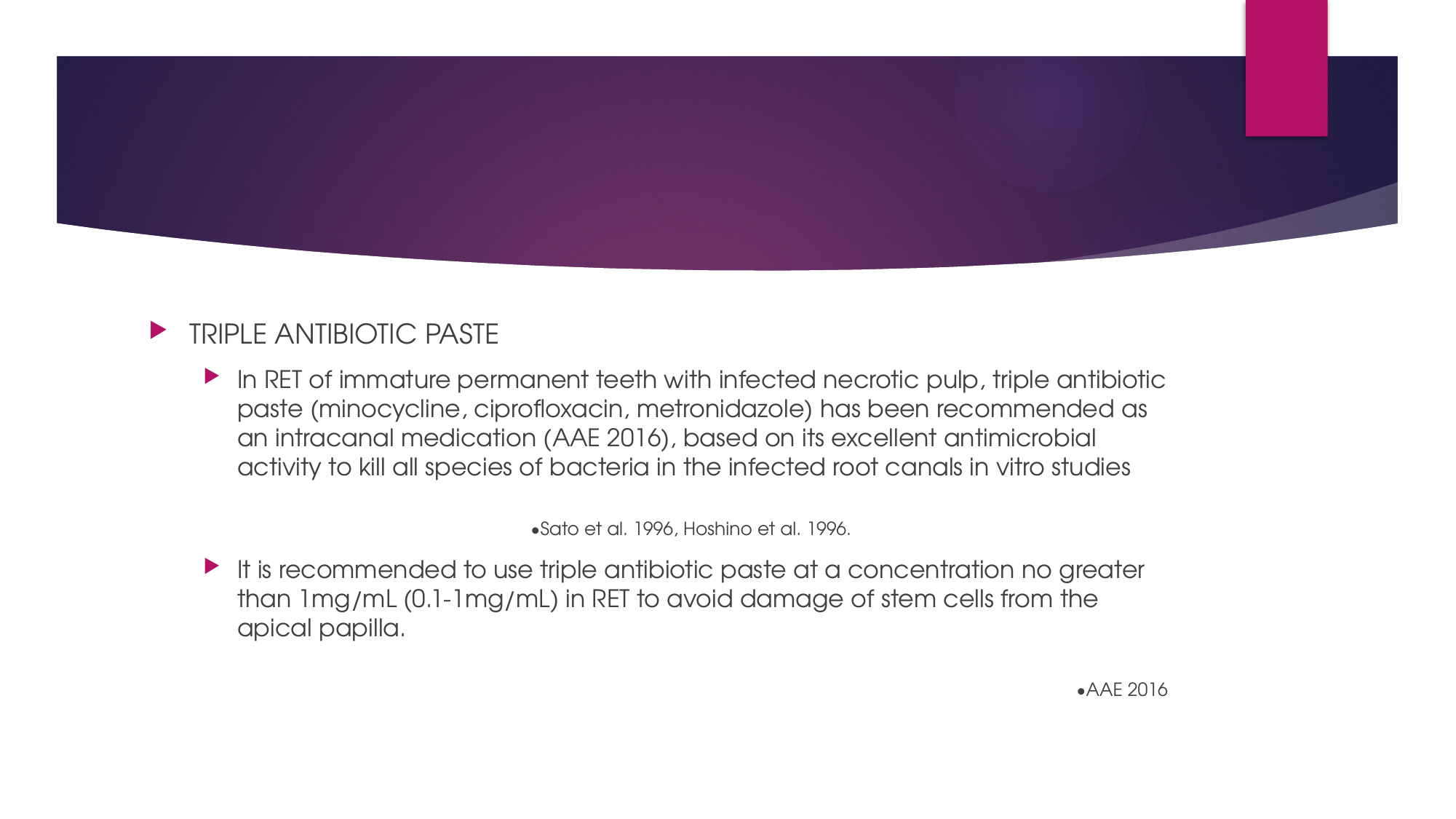

#
TRIPLE ANTIBIOTIC PASTE
In RET of immature permanent teeth with infected necrotic pulp, triple antibiotic paste (minocycline, ciprofloxacin, metronidazole) has been recommended as an intracanal medication (AAE 2016), based on its excellent antimicrobial activity to kill all species of bacteria in the infected root canals in vitro studies
									•Sato et al. 1996, Hoshino et al. 1996.
It is recommended to use triple antibiotic paste at a concentration no greater than 1mg/mL (0.1-1mg/mL) in RET to avoid damage of stem cells from the apical papilla.
														•AAE 2016